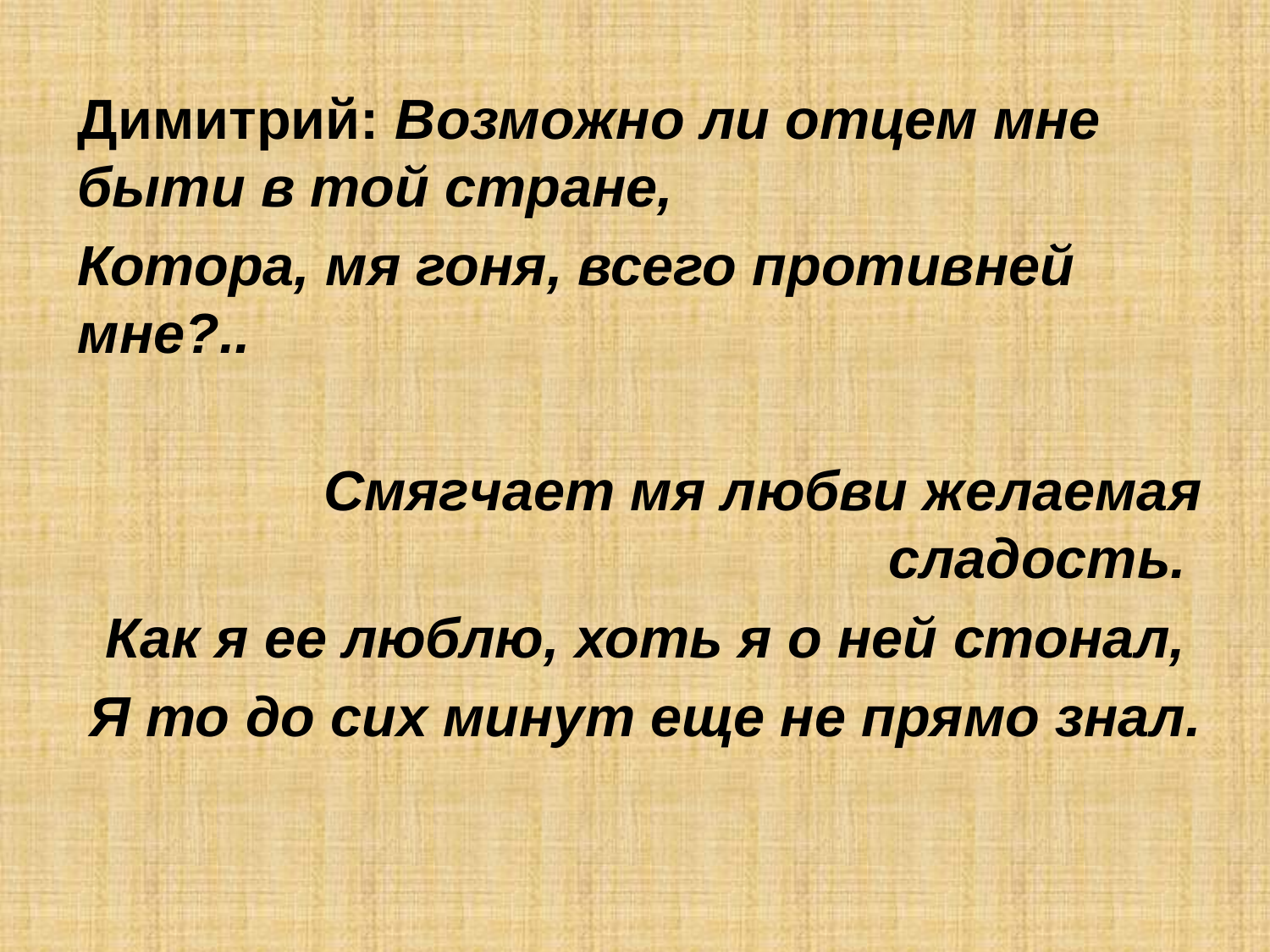

Димитрий: Возможно ли отцем мне быти в той стране,
Котора, мя гоня, всего противней мне?..

Смягчает мя любви желаемая сладость.
Как я ее люблю, хоть я о ней стонал,
Я то до сих минут еще не прямо знал.